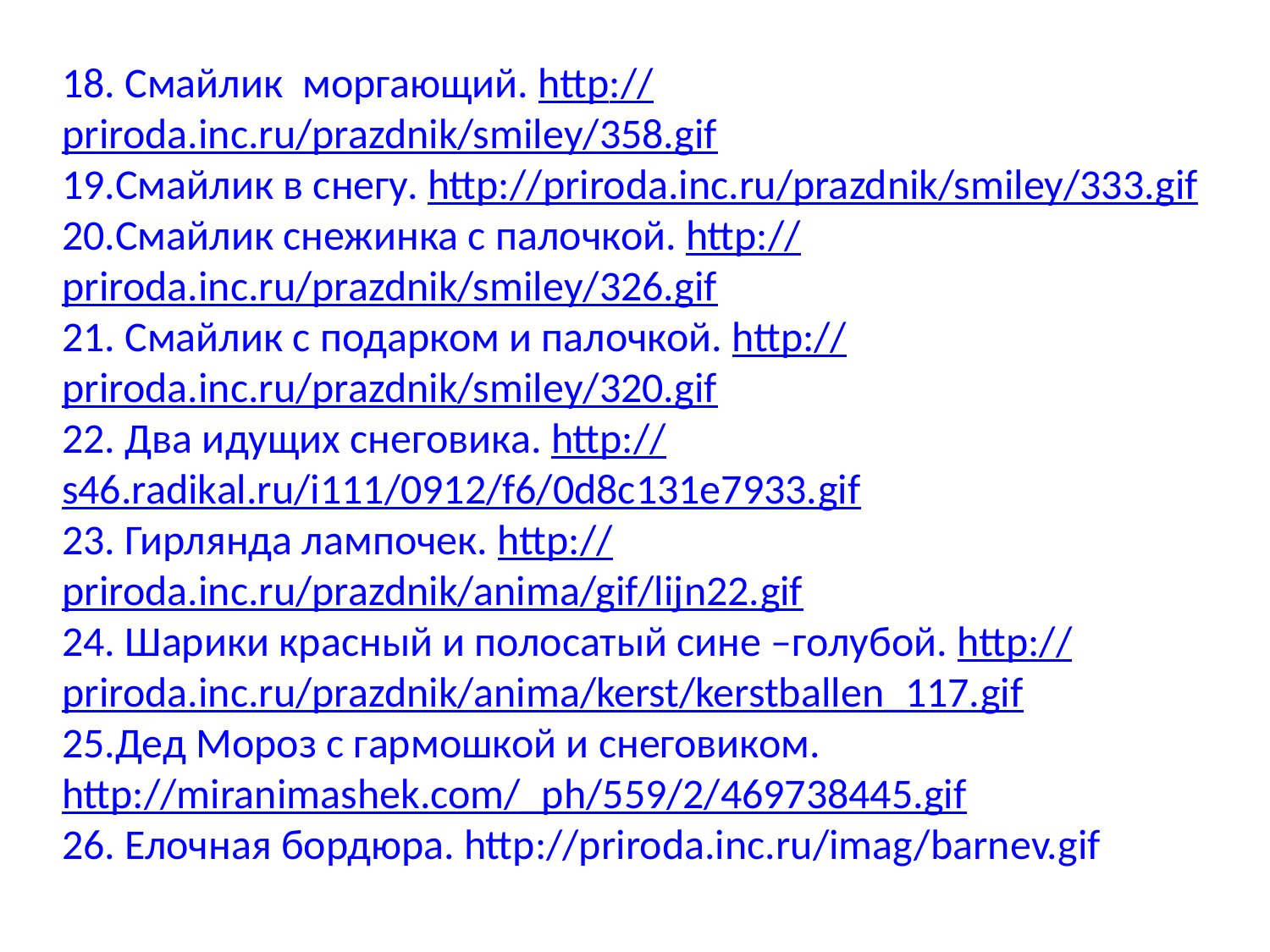

18. Смайлик  моргающий. http://priroda.inc.ru/prazdnik/smiley/358.gif
19.Смайлик в снегу. http://priroda.inc.ru/prazdnik/smiley/333.gif
20.Смайлик снежинка с палочкой. http://priroda.inc.ru/prazdnik/smiley/326.gif
21. Смайлик с подарком и палочкой. http://priroda.inc.ru/prazdnik/smiley/320.gif
22. Два идущих снеговика. http://s46.radikal.ru/i111/0912/f6/0d8c131e7933.gif
23. Гирлянда лампочек. http://priroda.inc.ru/prazdnik/anima/gif/lijn22.gif
24. Шарики красный и полосатый сине –голубой. http://priroda.inc.ru/prazdnik/anima/kerst/kerstballen_117.gif
25.Дед Мороз с гармошкой и снеговиком. http://miranimashek.com/_ph/559/2/469738445.gif
26. Елочная бордюра. http://priroda.inc.ru/imag/barnev.gif